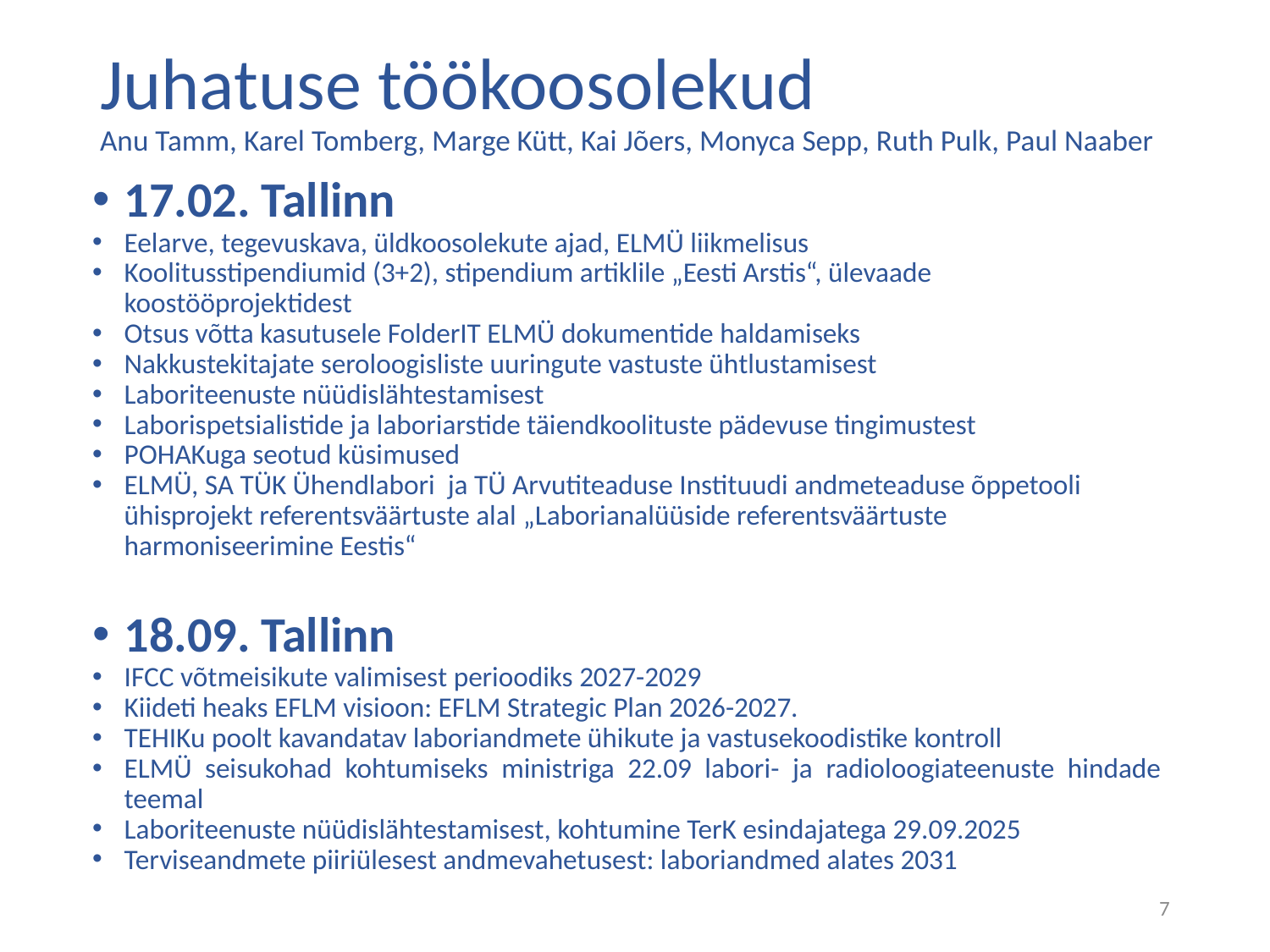

# Juhatuse töökoosolekud Anu Tamm, Karel Tomberg, Marge Kütt, Kai Jõers, Monyca Sepp, Ruth Pulk, Paul Naaber
17.02. Tallinn
Eelarve, tegevuskava, üldkoosolekute ajad, ELMÜ liikmelisus
Koolitusstipendiumid (3+2), stipendium artiklile „Eesti Arstis“, ülevaade koostööprojektidest
Otsus võtta kasutusele FolderIT ELMÜ dokumentide haldamiseks
Nakkustekitajate seroloogisliste uuringute vastuste ühtlustamisest
Laboriteenuste nüüdislähtestamisest
Laborispetsialistide ja laboriarstide täiendkoolituste pädevuse tingimustest
POHAKuga seotud küsimused
ELMÜ, SA TÜK Ühendlabori  ja TÜ Arvutiteaduse Instituudi andmeteaduse õppetooli ühisprojekt referentsväärtuste alal „Laborianalüüside referentsväärtuste harmoniseerimine Eestis“

18.09. Tallinn
IFCC võtmeisikute valimisest perioodiks 2027-2029
Kiideti heaks EFLM visioon: EFLM Strategic Plan 2026-2027.
TEHIKu poolt kavandatav laboriandmete ühikute ja vastusekoodistike kontroll
ELMÜ seisukohad kohtumiseks ministriga 22.09 labori- ja radioloogiateenuste hindade teemal
Laboriteenuste nüüdislähtestamisest, kohtumine TerK esindajatega 29.09.2025
Terviseandmete piiriülesest andmevahetusest: laboriandmed alates 2031

7